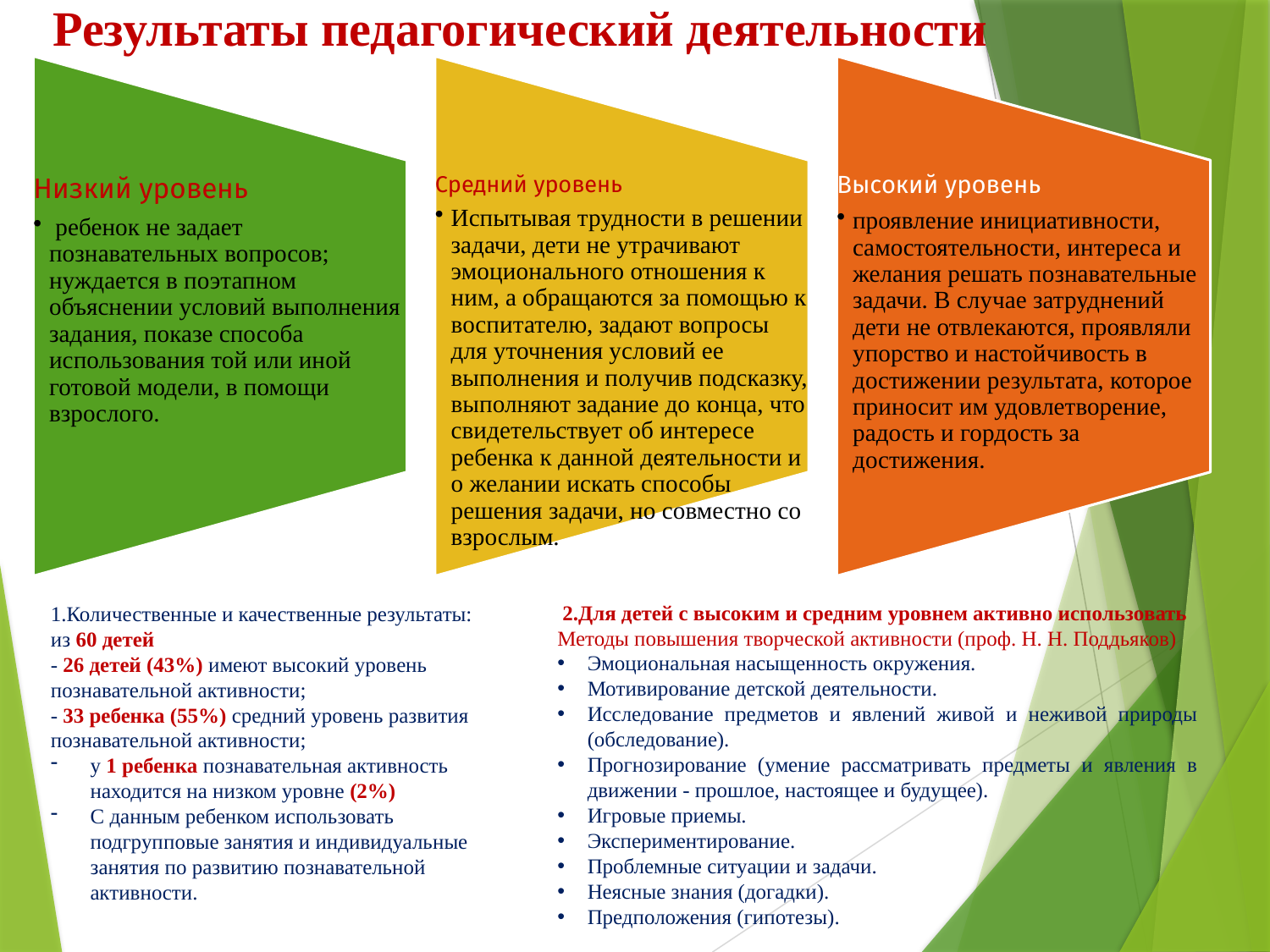

Результаты педагогический деятельности
Низкий уровень
 ребенок не задает познавательных вопросов; нуждается в поэтапном объяснении условий выполнения задания, показе способа использования той или иной готовой модели, в помощи взрослого.
Средний уровень
Испытывая трудности в решении задачи, дети не утрачивают эмоционального отношения к ним, а обращаются за помощью к воспитателю, задают вопросы для уточнения условий ее выполнения и получив подсказку, выполняют задание до конца, что свидетельствует об интересе ребенка к данной деятельности и о желании искать способы решения задачи, но совместно со взрослым.
Высокий уровень
проявление инициативности, самостоятельности, интереса и желания решать познавательные задачи. В случае затруднений дети не отвлекаются, проявляли упорство и настойчивость в достижении результата, которое приносит им удовлетворение, радость и гордость за достижения.
2.Для детей с высоким и средним уровнем активно использовать
Методы повышения творческой активности (проф. Н. Н. Поддьяков)
Эмоциональная насыщенность окружения.
Мотивирование детской деятельности.
Исследование предметов и явлений живой и неживой природы (обследование).
Прогнозирование (умение рассматривать предметы и явления в движении - прошлое, настоящее и будущее).
Игровые приемы.
Экспериментирование.
Проблемные ситуации и задачи.
Неясные знания (догадки).
Предположения (гипотезы).
1.Количественные и качественные результаты:
из 60 детей
- 26 детей (43%) имеют высокий уровень познавательной активности;
- 33 ребенка (55%) средний уровень развития познавательной активности;
у 1 ребенка познавательная активность находится на низком уровне (2%)
С данным ребенком использовать подгрупповые занятия и индивидуальные занятия по развитию познавательной активности.